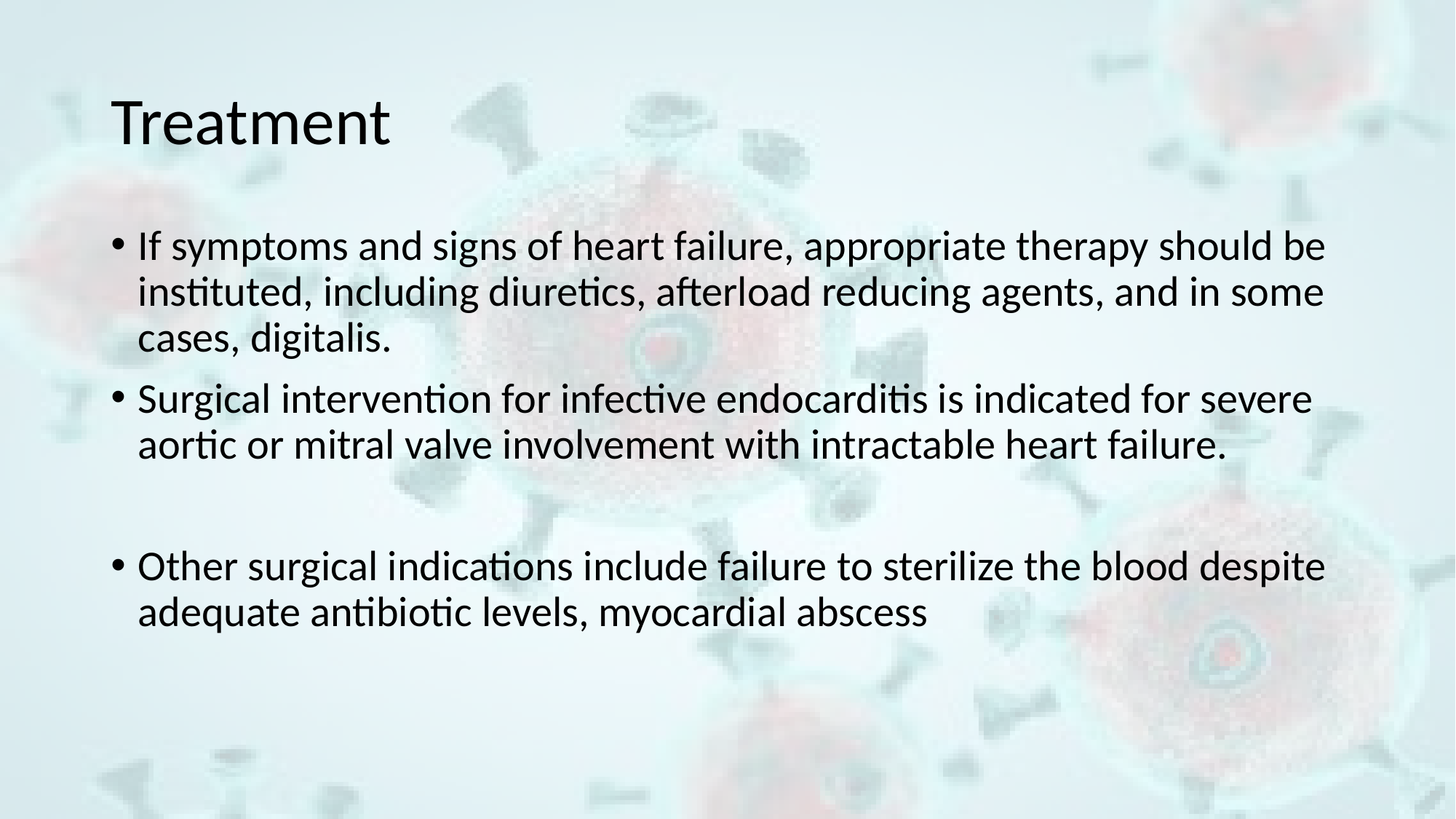

# Treatment
If symptoms and signs of heart failure, appropriate therapy should be instituted, including diuretics, afterload reducing agents, and in some cases, digitalis.
Surgical intervention for infective endocarditis is indicated for severe aortic or mitral valve involvement with intractable heart failure.

Other surgical indications include failure to sterilize the blood despite adequate antibiotic levels, myocardial abscess